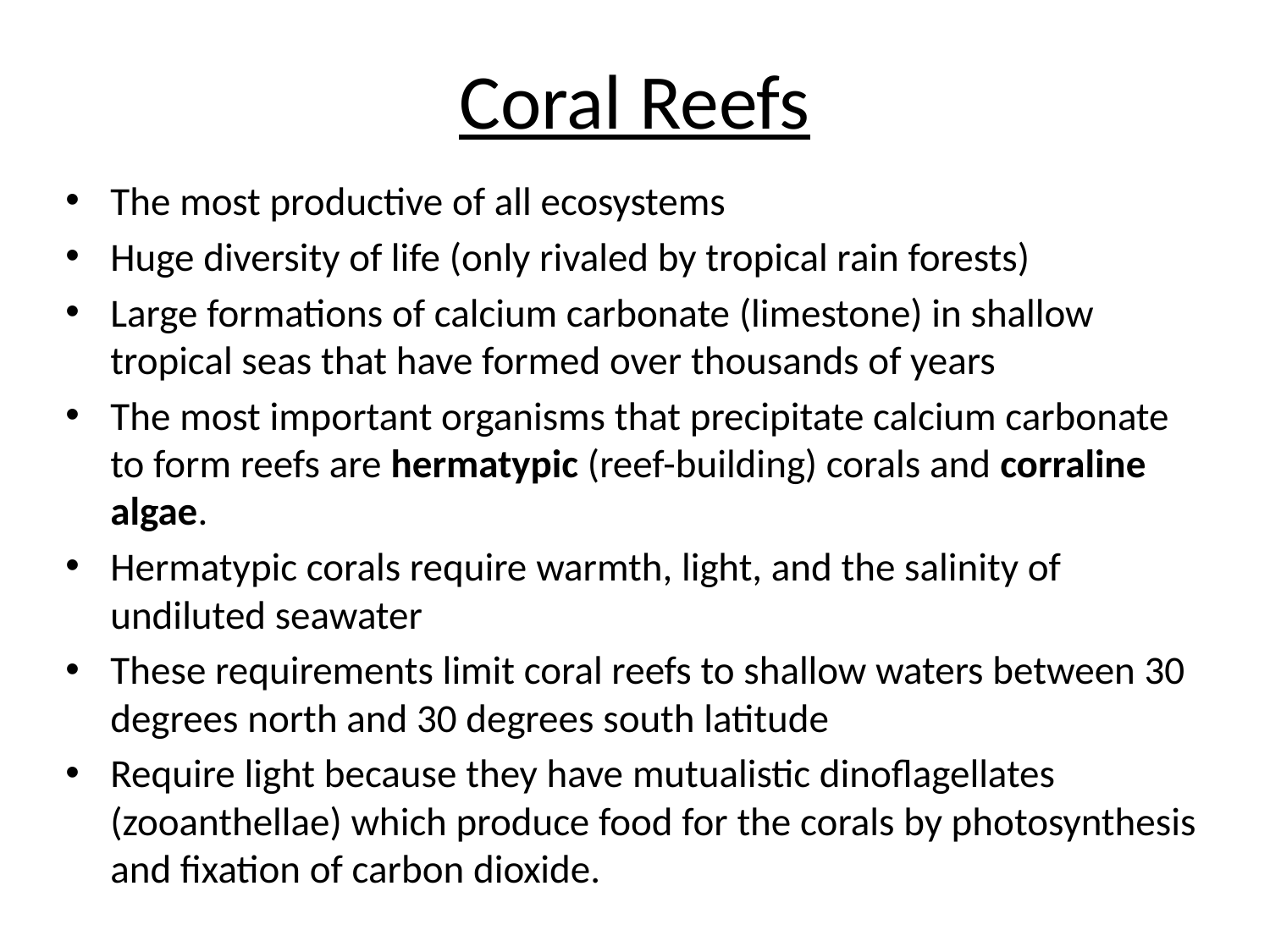

# Coral Reefs
The most productive of all ecosystems
Huge diversity of life (only rivaled by tropical rain forests)
Large formations of calcium carbonate (limestone) in shallow tropical seas that have formed over thousands of years
The most important organisms that precipitate calcium carbonate to form reefs are hermatypic (reef-building) corals and corraline algae.
Hermatypic corals require warmth, light, and the salinity of undiluted seawater
These requirements limit coral reefs to shallow waters between 30 degrees north and 30 degrees south latitude
Require light because they have mutualistic dinoflagellates (zooanthellae) which produce food for the corals by photosynthesis and fixation of carbon dioxide.